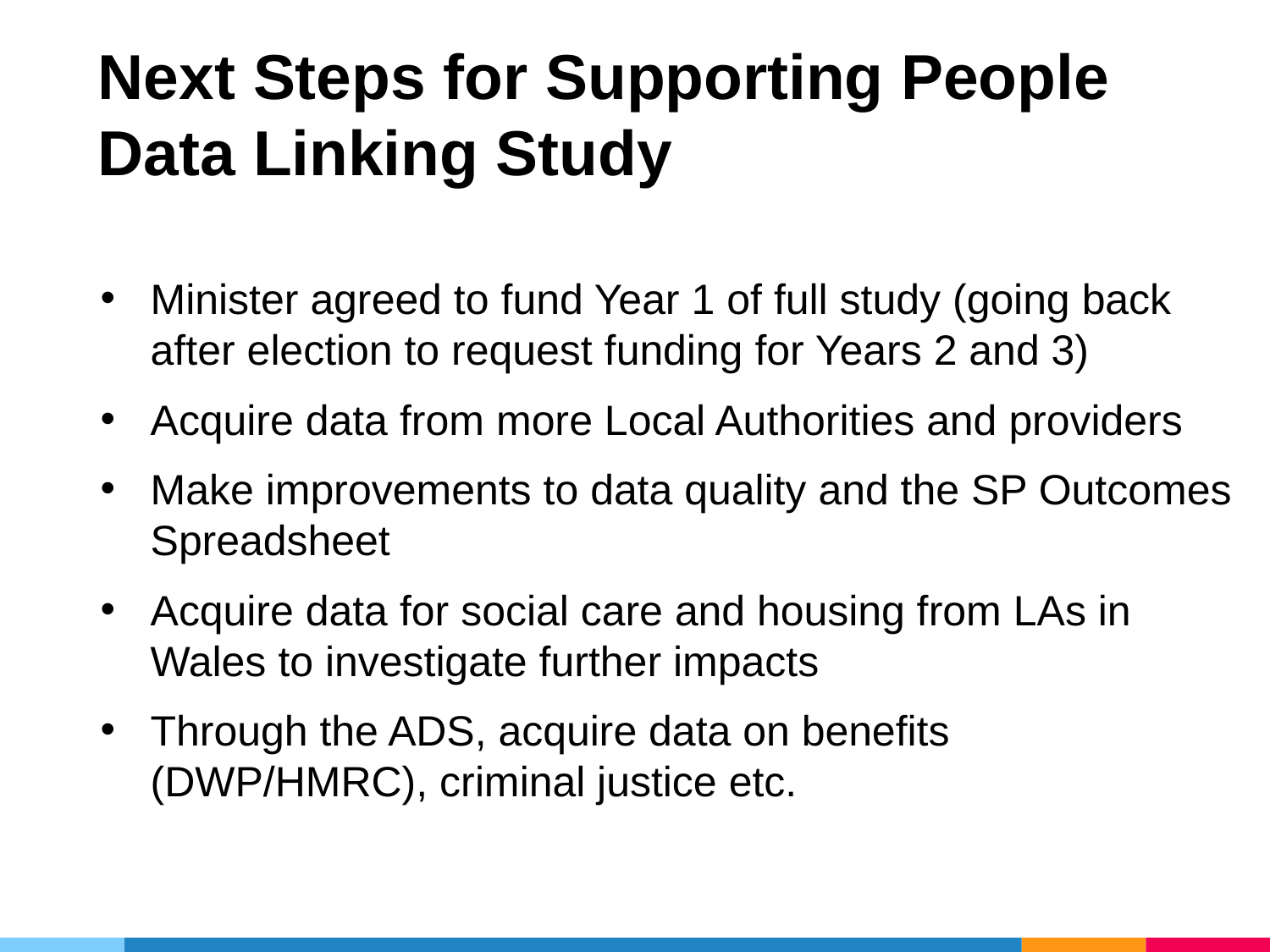

Next Steps for Supporting People Data Linking Study
Minister agreed to fund Year 1 of full study (going back after election to request funding for Years 2 and 3)
Acquire data from more Local Authorities and providers
Make improvements to data quality and the SP Outcomes Spreadsheet
Acquire data for social care and housing from LAs in Wales to investigate further impacts
Through the ADS, acquire data on benefits (DWP/HMRC), criminal justice etc.